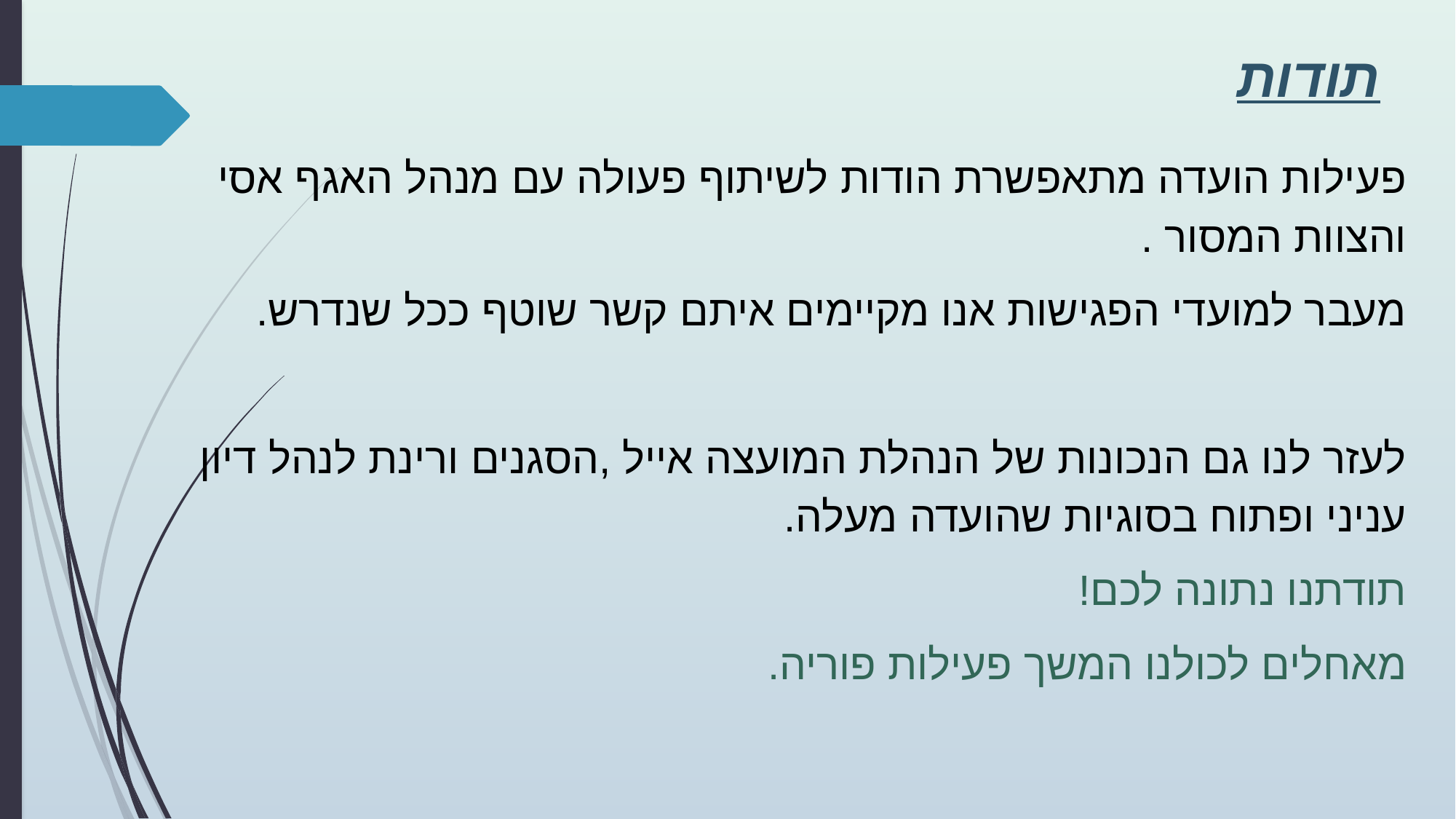

תודות
פעילות הועדה מתאפשרת הודות לשיתוף פעולה עם מנהל האגף אסי והצוות המסור .
מעבר למועדי הפגישות אנו מקיימים איתם קשר שוטף ככל שנדרש.

לעזר לנו גם הנכונות של הנהלת המועצה אייל ,הסגנים ורינת לנהל דיון עניני ופתוח בסוגיות שהועדה מעלה.
תודתנו נתונה לכם!
מאחלים לכולנו המשך פעילות פוריה.